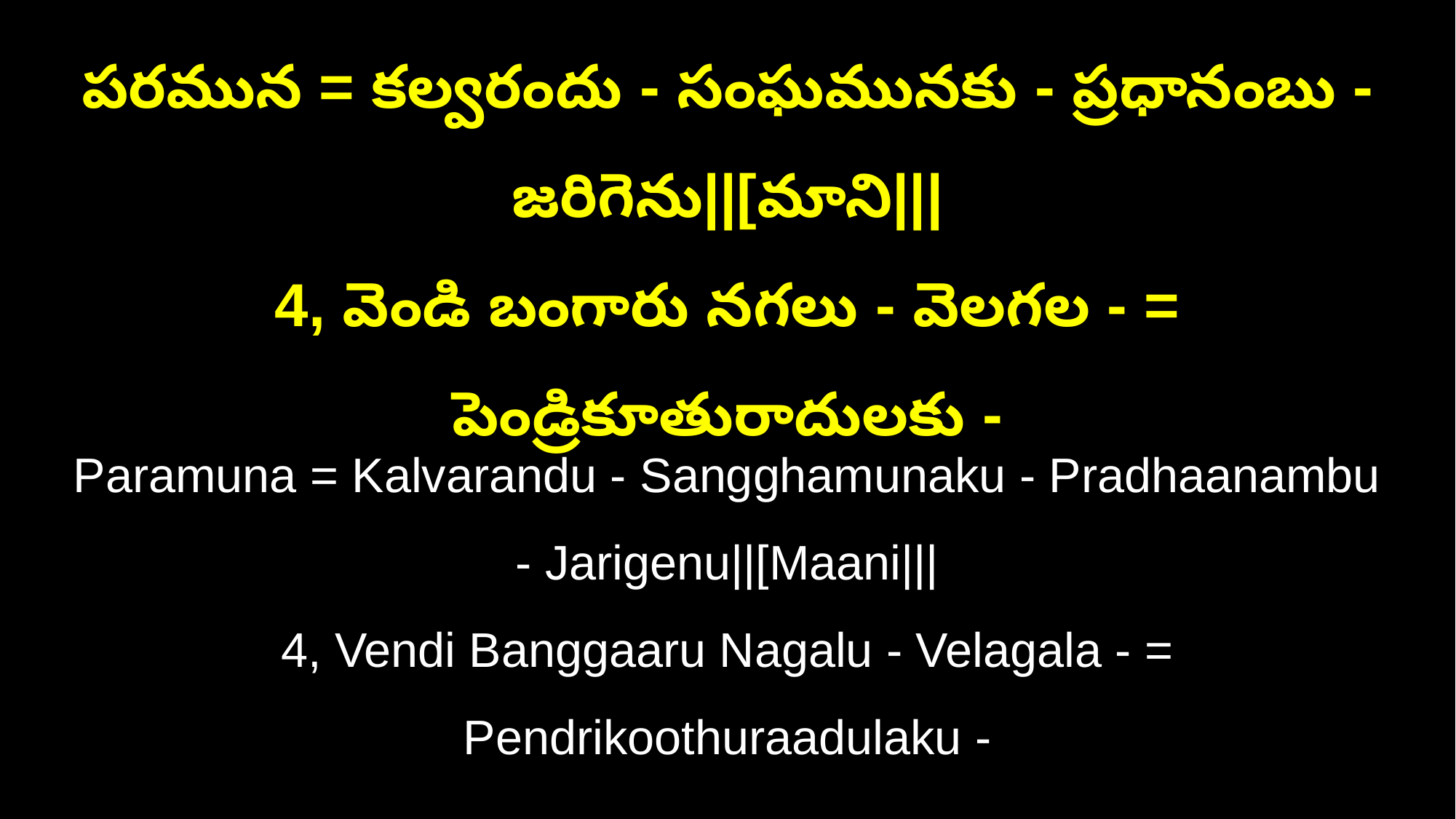

పరమున = కల్వరందు - సంఘమునకు - ప్రధానంబు - జరిగెను||[మాని|||
4, వెండి బంగారు నగలు - వెలగల - = పెండ్రికూతురాదులకు -
Paramuna = Kalvarandu - Sangghamunaku - Pradhaanambu - Jarigenu||[Maani|||
4, Vendi Banggaaru Nagalu - Velagala - = Pendrikoothuraadulaku -